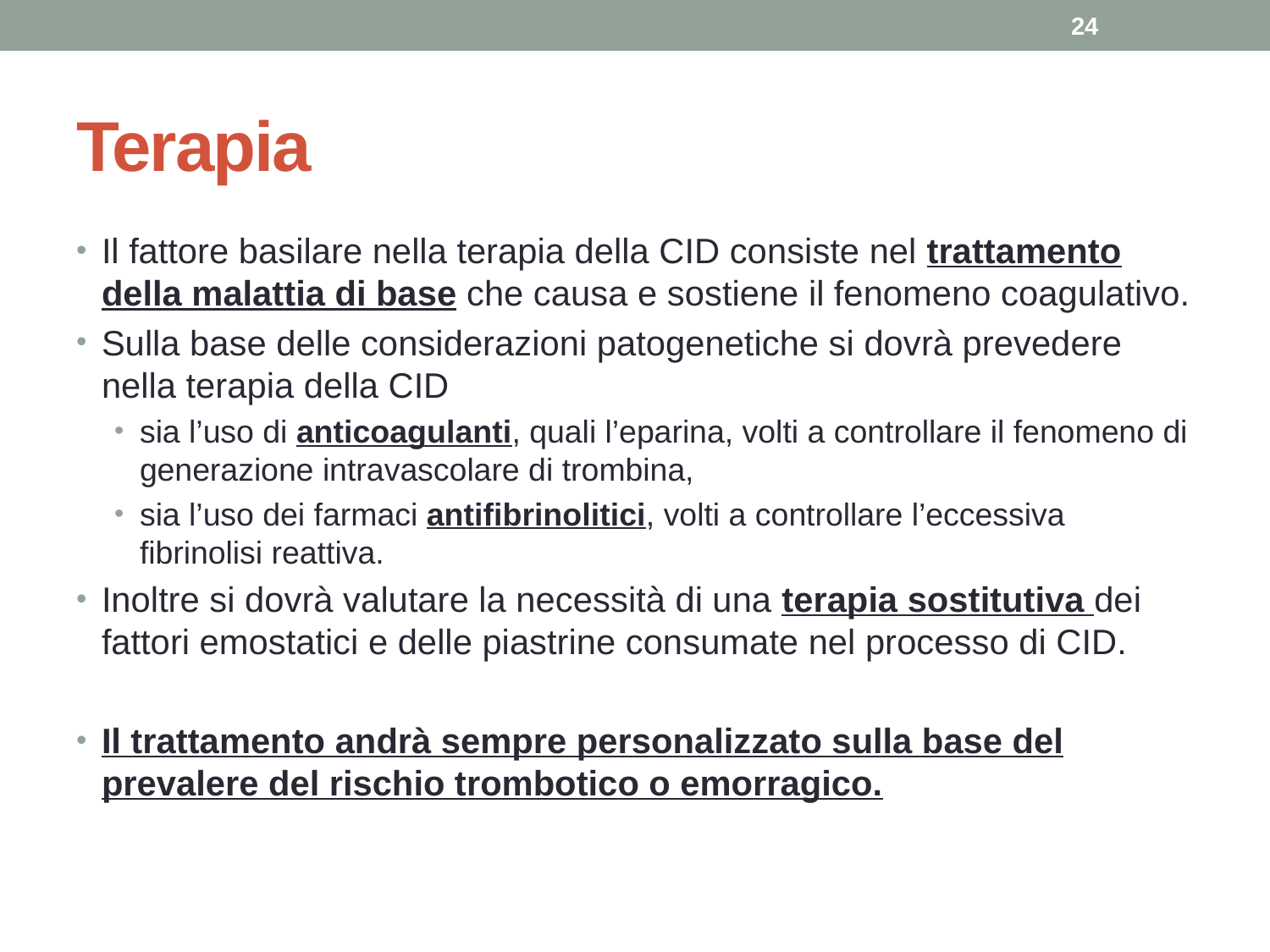

24
# Terapia
Il fattore basilare nella terapia della CID consiste nel trattamento della malattia di base che causa e sostiene il fenomeno coagulativo.
Sulla base delle considerazioni patogenetiche si dovrà prevedere nella terapia della CID
sia l’uso di anticoagulanti, quali l’eparina, volti a controllare il fenomeno di generazione intravascolare di trombina,
sia l’uso dei farmaci antifibrinolitici, volti a controllare l’eccessiva fibrinolisi reattiva.
Inoltre si dovrà valutare la necessità di una terapia sostitutiva dei fattori emostatici e delle piastrine consumate nel processo di CID.

Il trattamento andrà sempre personalizzato sulla base del prevalere del rischio trombotico o emorragico.